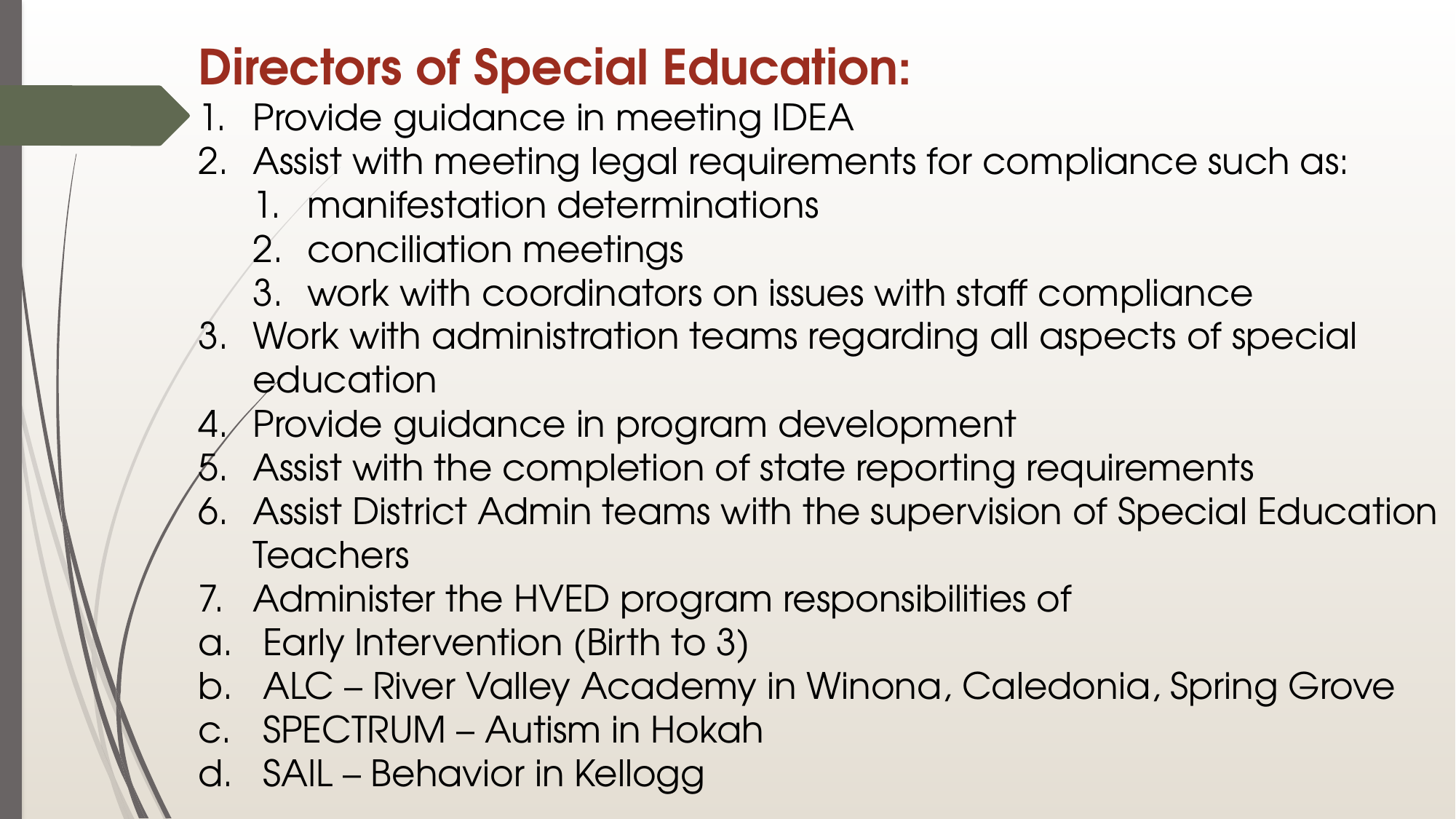

Directors of Special Education:
Provide guidance in meeting IDEA
Assist with meeting legal requirements for compliance such as:
manifestation determinations
conciliation meetings
work with coordinators on issues with staff compliance
Work with administration teams regarding all aspects of special education
Provide guidance in program development
Assist with the completion of state reporting requirements
Assist District Admin teams with the supervision of Special Education Teachers
Administer the HVED program responsibilities of
 Early Intervention (Birth to 3)
 ALC – River Valley Academy in Winona, Caledonia, Spring Grove
 SPECTRUM – Autism in Hokah
 SAIL – Behavior in Kellogg